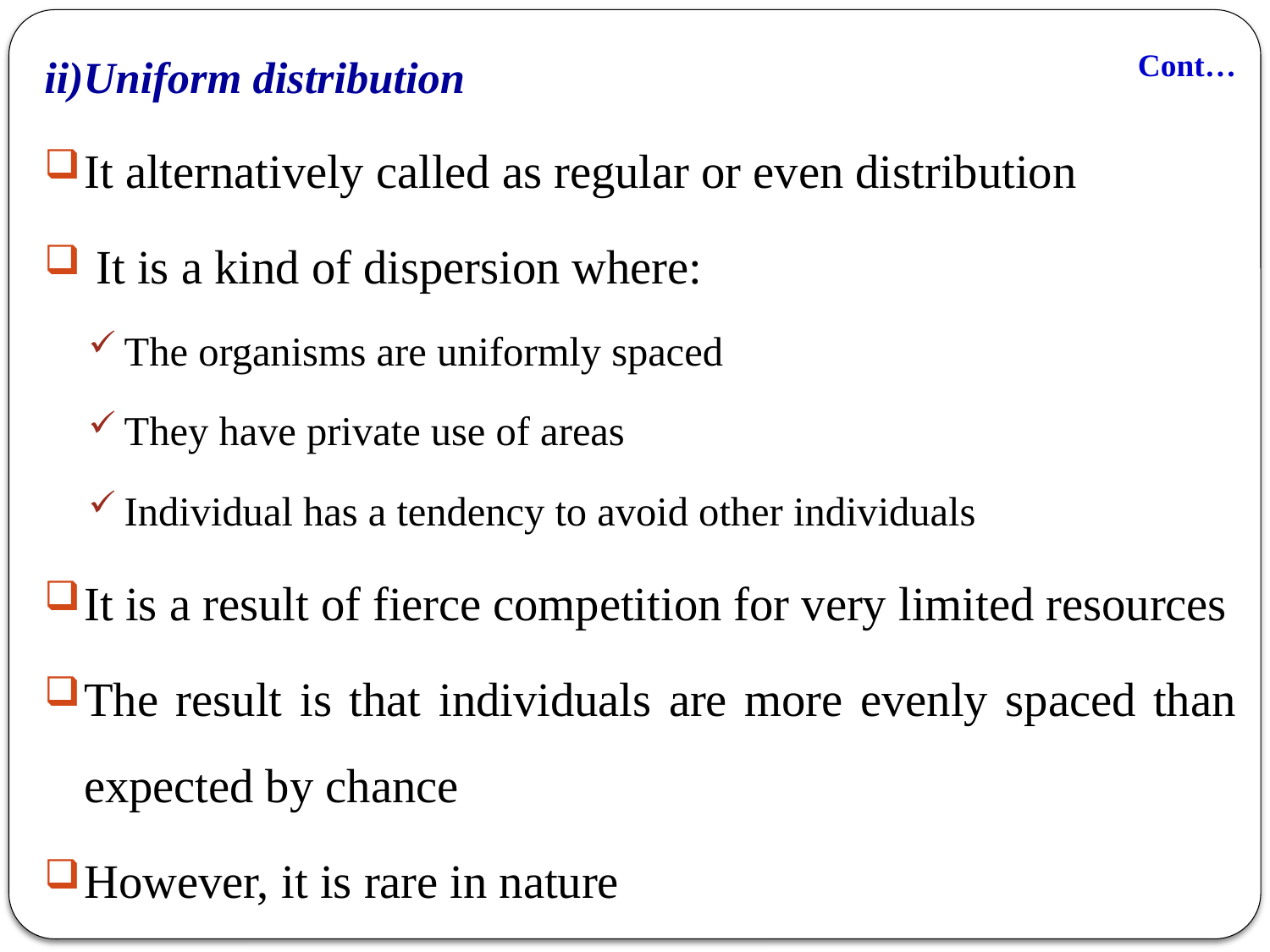

# Cont…
ii)Uniform distribution
It alternatively called as regular or even distribution
 It is a kind of dispersion where:
The organisms are uniformly spaced
They have private use of areas
Individual has a tendency to avoid other individuals
It is a result of fierce competition for very limited resources
The result is that individuals are more evenly spaced than expected by chance
However, it is rare in nature